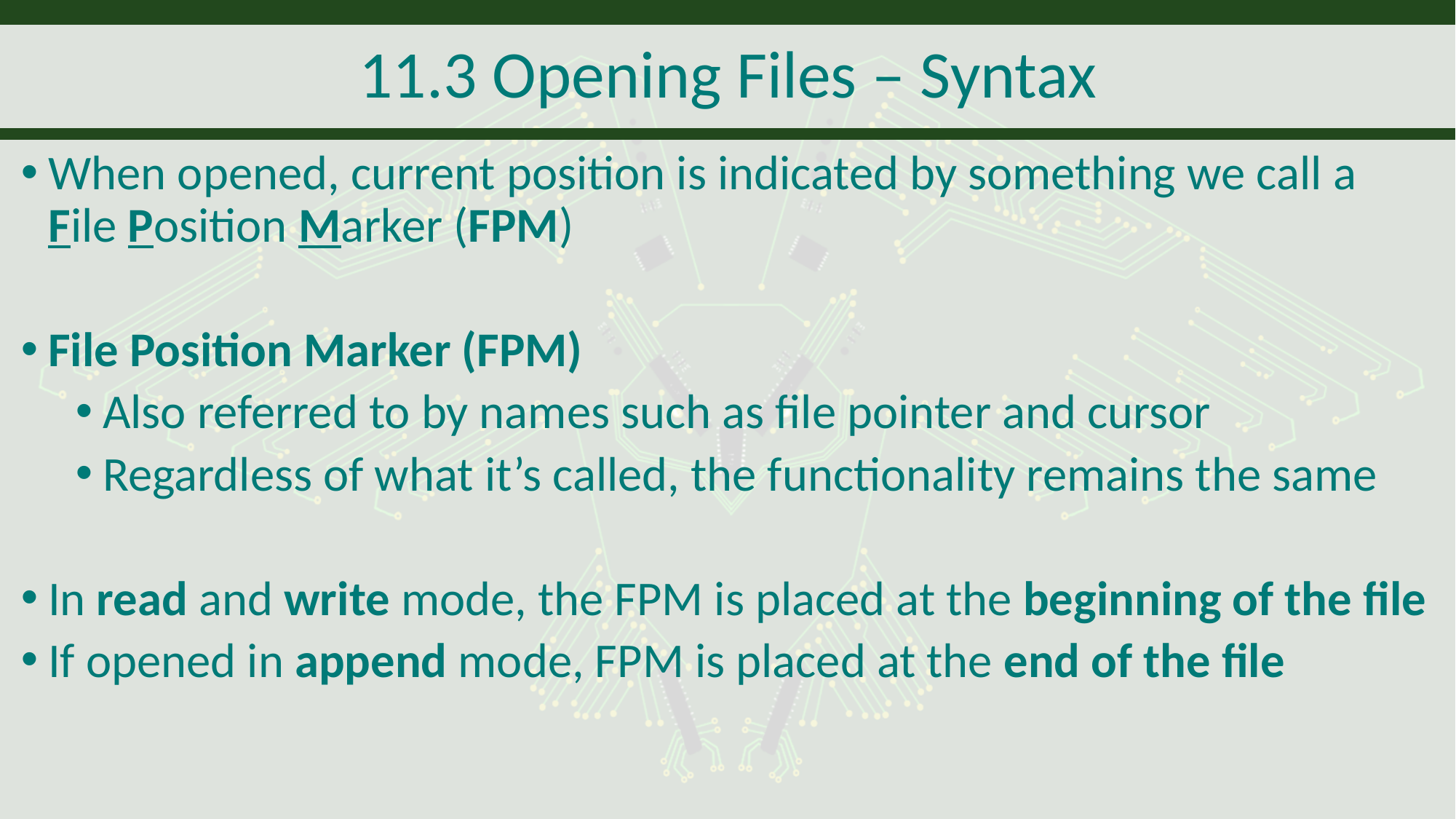

# 11.3 Opening Files – Syntax
When opened, current position is indicated by something we call a File Position Marker (FPM)

File Position Marker (FPM)
Also referred to by names such as file pointer and cursor
Regardless of what it’s called, the functionality remains the same

In read and write mode, the FPM is placed at the beginning of the file
If opened in append mode, FPM is placed at the end of the file